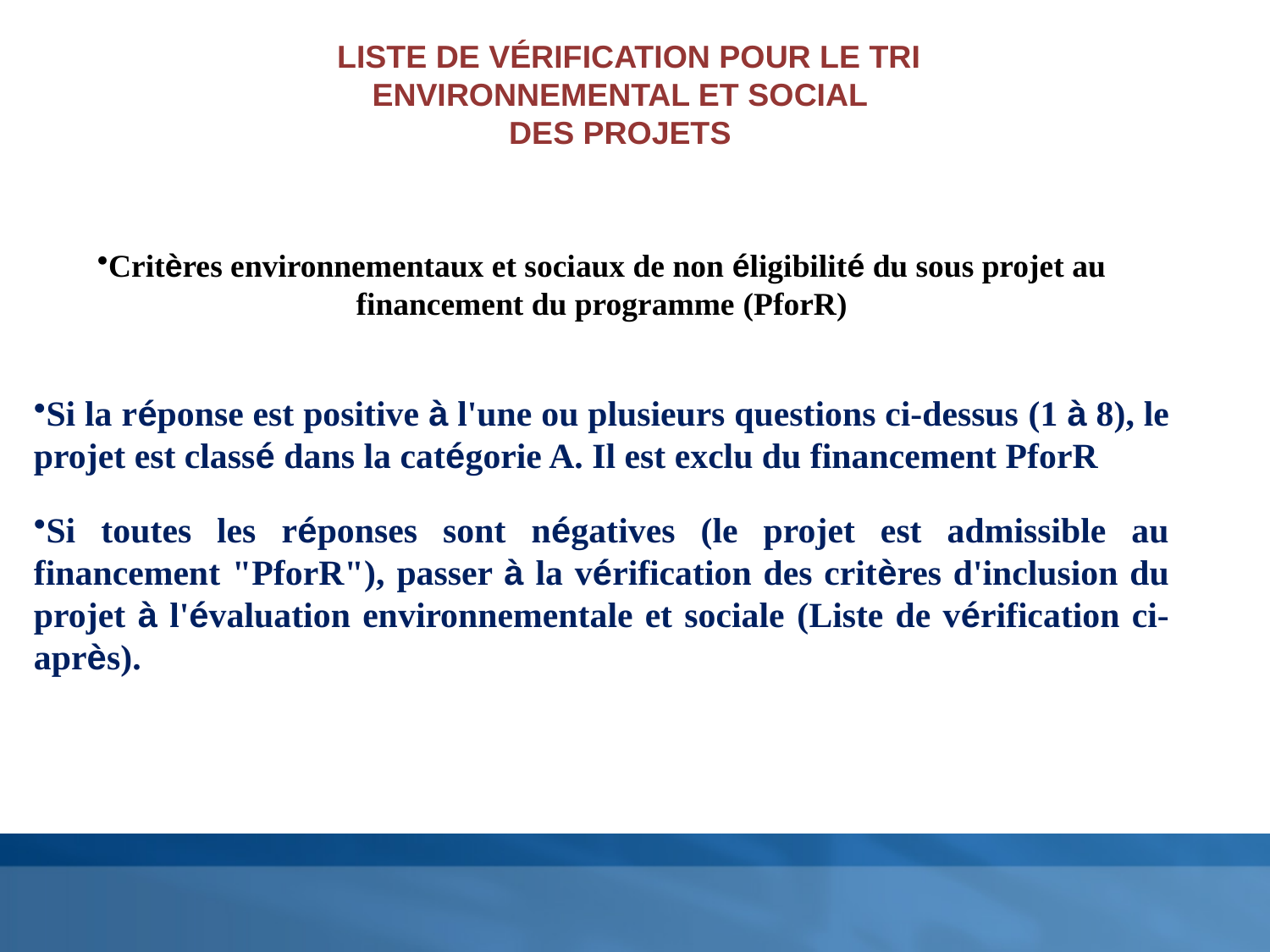

LISTE DE VÉRIFICATION POUR LE TRI
ENVIRONNEMENTAL ET SOCIAL
DES PROJETS

Critères environnementaux et sociaux de non éligibilité du sous projet au financement du programme (PforR)

Si la réponse est positive à l'une ou plusieurs questions ci-dessus (1 à 8), le projet est classé dans la catégorie A. Il est exclu du financement PforR
Si toutes les réponses sont négatives (le projet est admissible au financement "PforR"), passer à la vérification des critères d'inclusion du projet à l'évaluation environnementale et sociale (Liste de vérification ci-après).